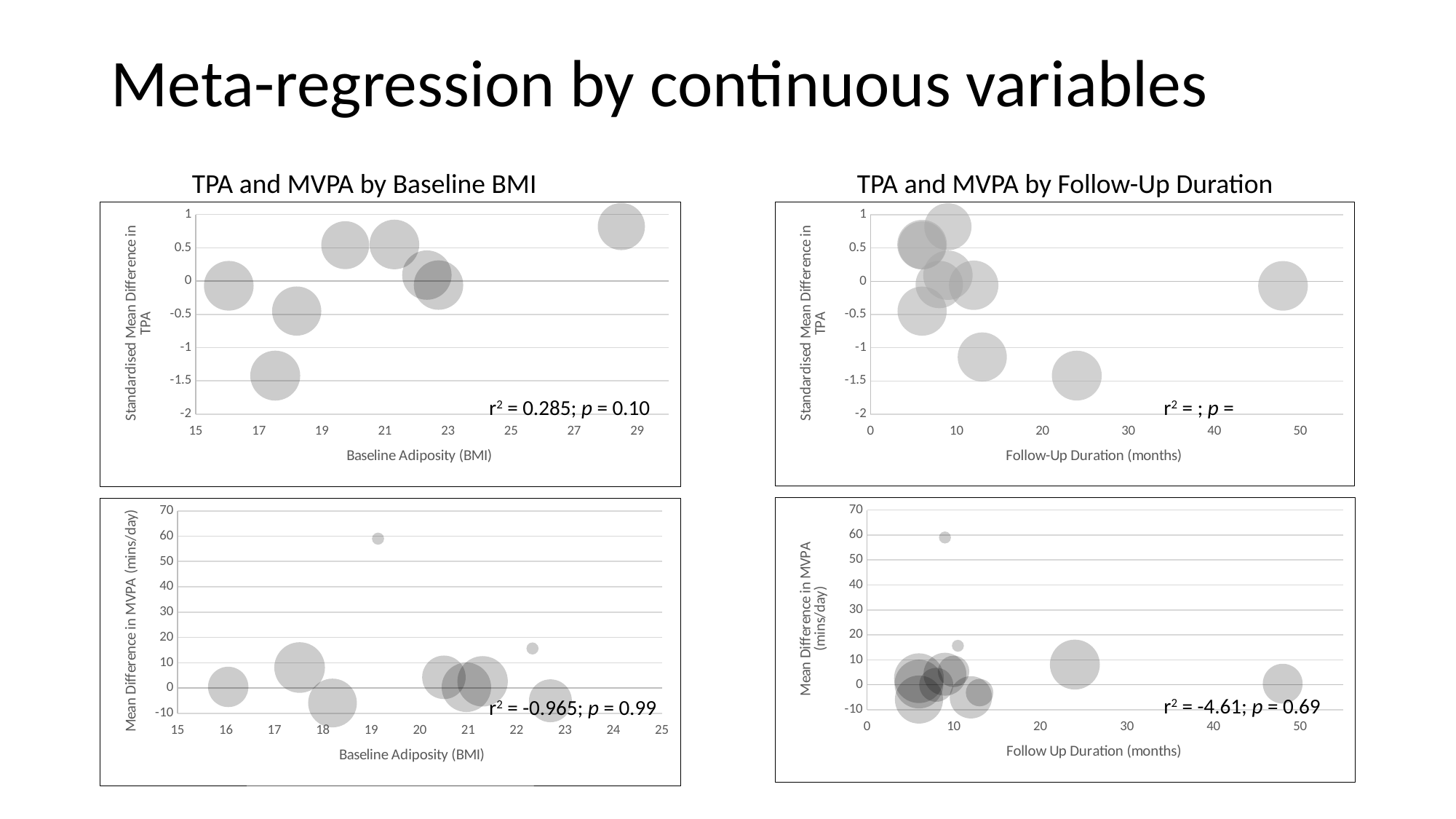

# Meta-regression by continuous variables
TPA and MVPA by Baseline BMI
TPA and MVPA by Follow-Up Duration

### Chart

| Category |  |
|---|---|

### Chart

| Category |  |
|---|---|
r2 = ; p =
r2 = 0.285; p = 0.10

### Chart

| Category |  |
|---|---|

### Chart

| Category |  |
|---|---|
r2 = -4.61; p = 0.69
r2 = -0.965; p = 0.99